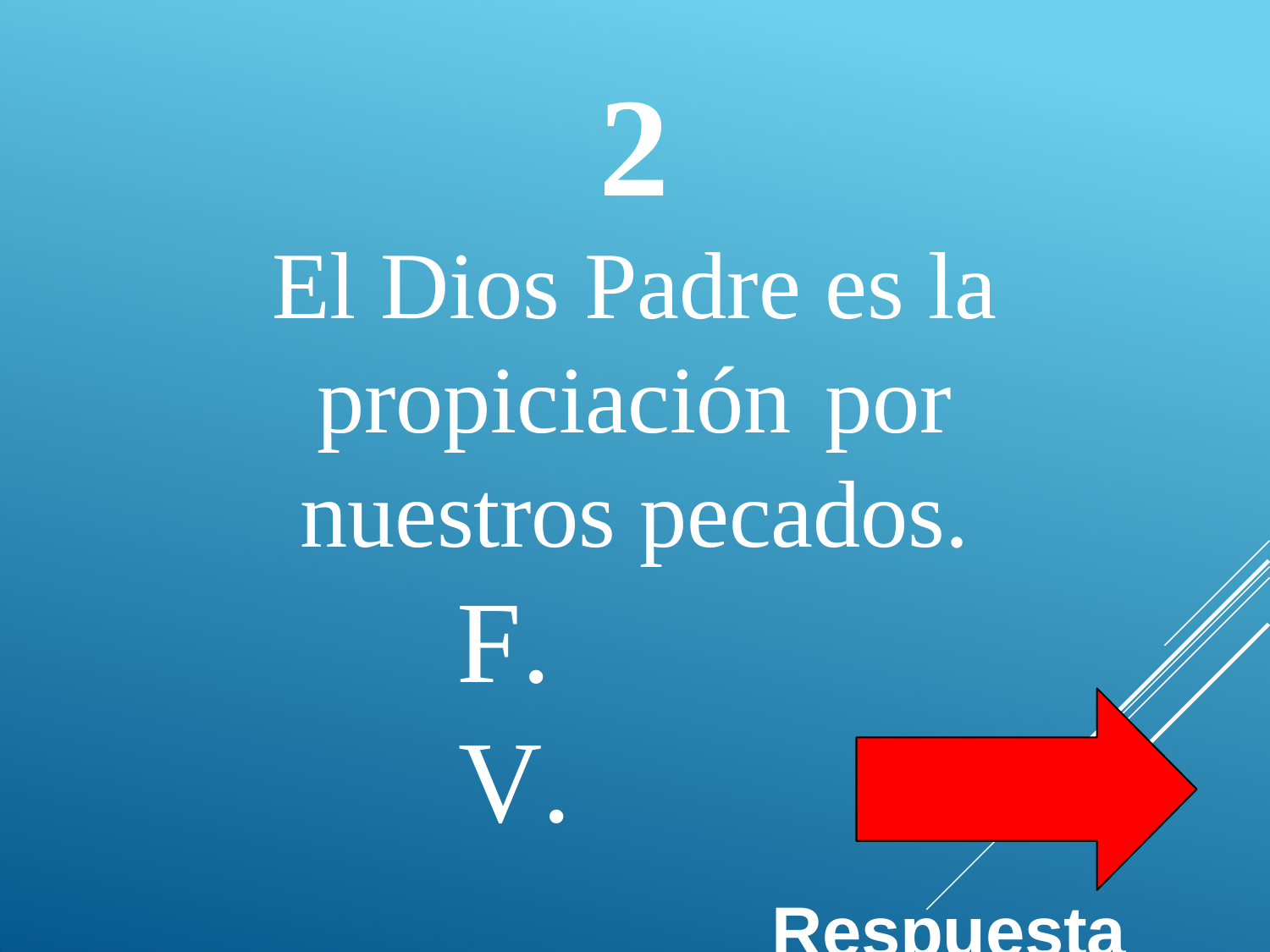

# 2
El Dios Padre es la propiciación	por nuestros pecados.
F.	V.
Respuesta